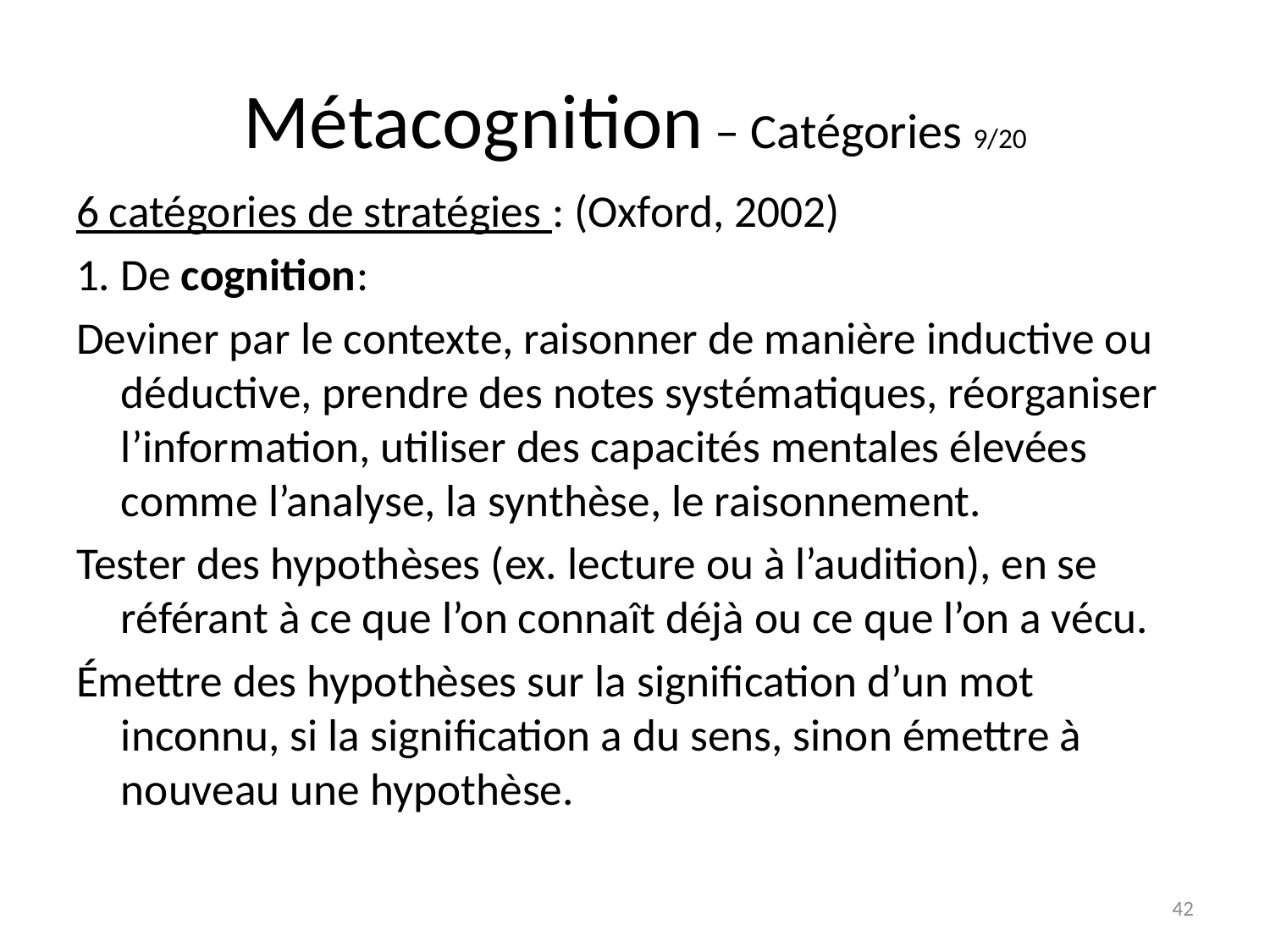

# Métacognition – Catégories 9/20
6 catégories de stratégies : (Oxford, 2002)
1. De cognition:
Deviner par le contexte, raisonner de manière inductive ou déductive, prendre des notes systématiques, réorganiser l’information, utiliser des capacités mentales élevées comme l’analyse, la synthèse, le raisonnement.
Tester des hypothèses (ex. lecture ou à l’audition), en se référant à ce que l’on connaît déjà ou ce que l’on a vécu.
Émettre des hypothèses sur la signification d’un mot inconnu, si la signification a du sens, sinon émettre à nouveau une hypothèse.

42